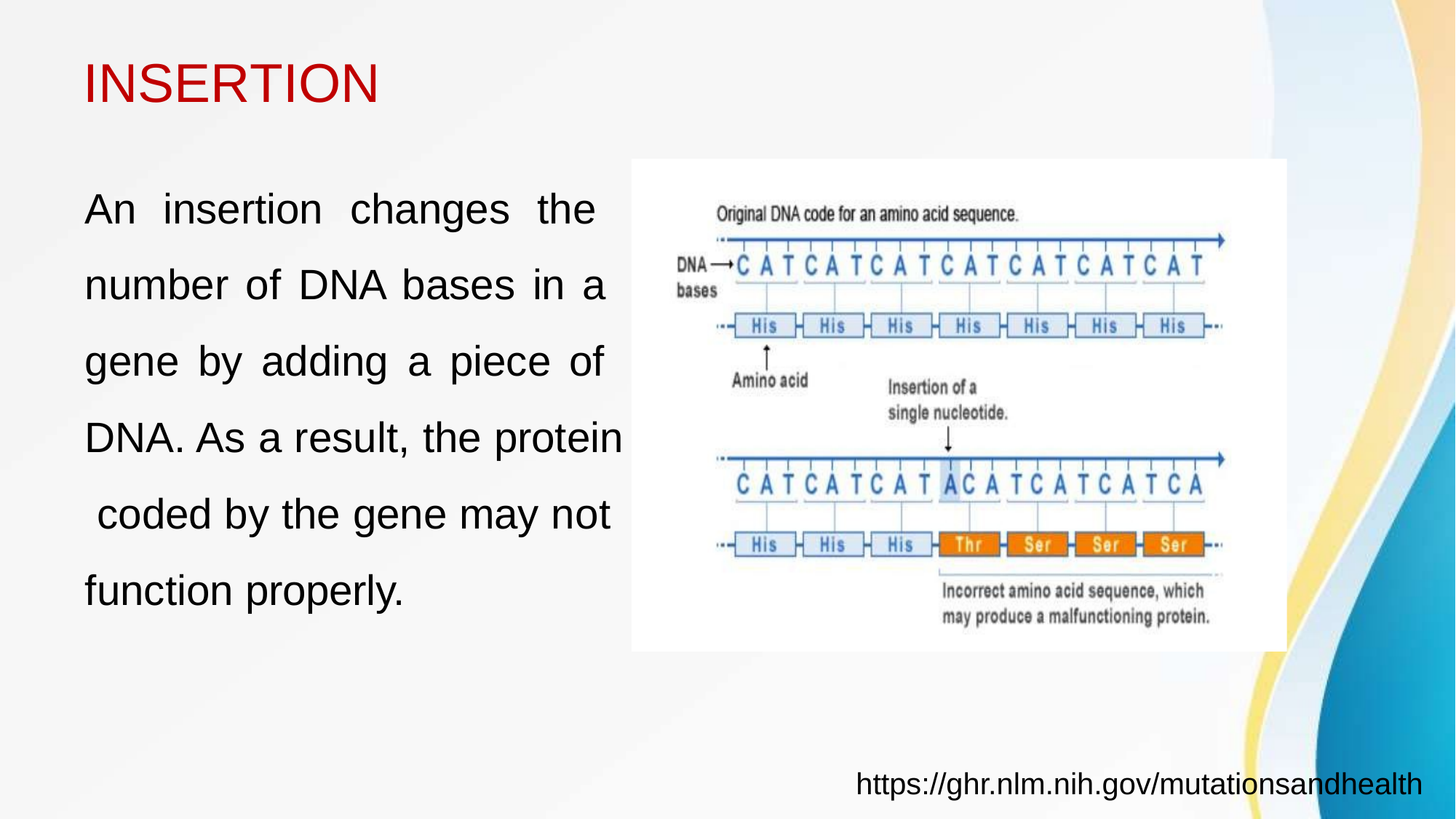

# INSERTION
An insertion changes the  number of DNA bases in a  gene by adding a piece of  DNA. As a result, the protein  coded by the gene may not  function properly.

https://ghr.nlm.nih.gov/mutationsandhealth